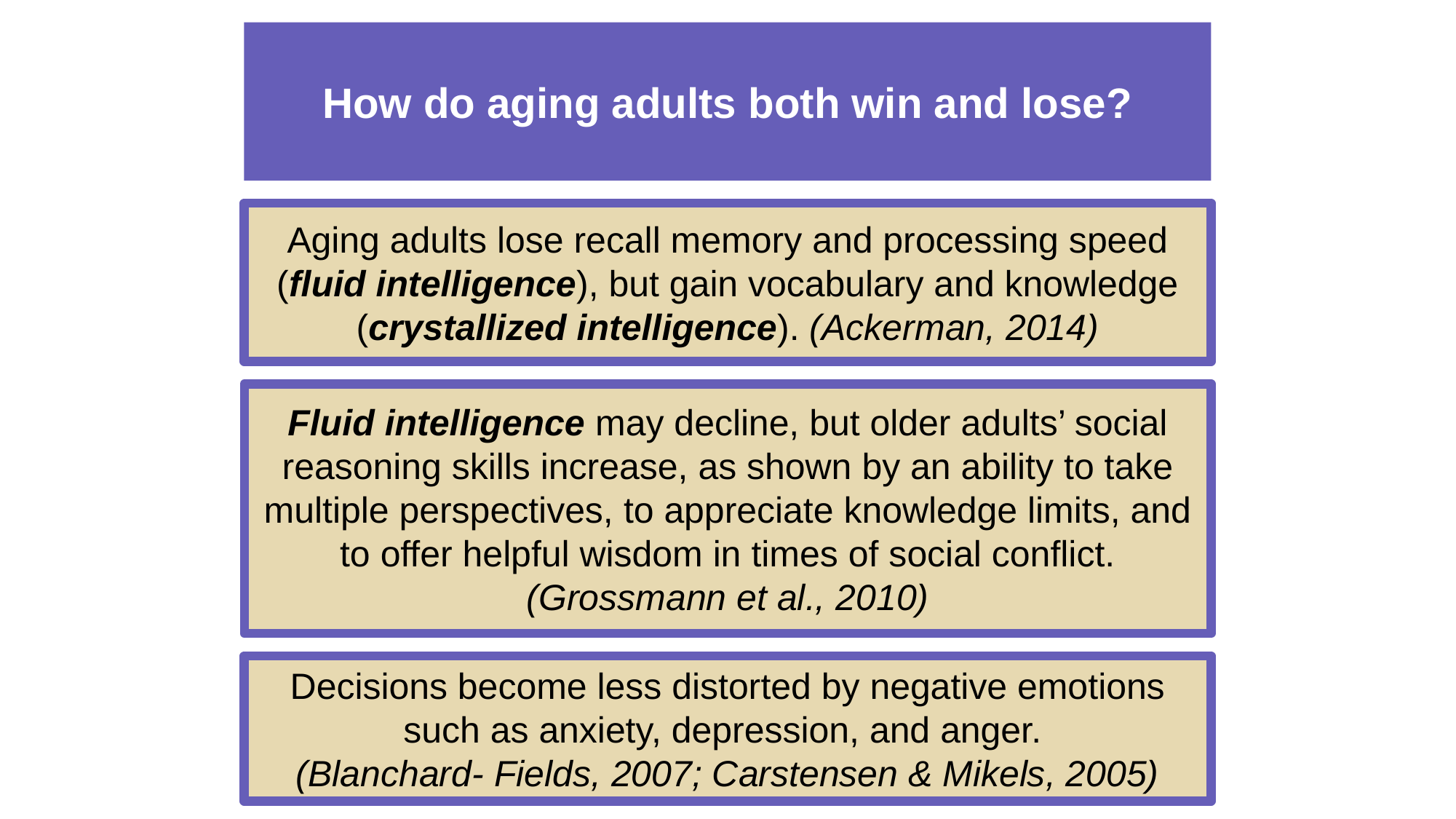

# How do aging adults both win and lose?
Aging adults lose recall memory and processing speed (fluid intelligence), but gain vocabulary and knowledge (crystallized intelligence). (Ackerman, 2014)
Fluid intelligence may decline, but older adults’ social reasoning skills increase, as shown by an ability to take multiple perspectives, to appreciate knowledge limits, and to offer helpful wisdom in times of social conflict. (Grossmann et al., 2010)
Decisions become less distorted by negative emotions such as anxiety, depression, and anger.
(Blanchard- Fields, 2007; Carstensen & Mikels, 2005)